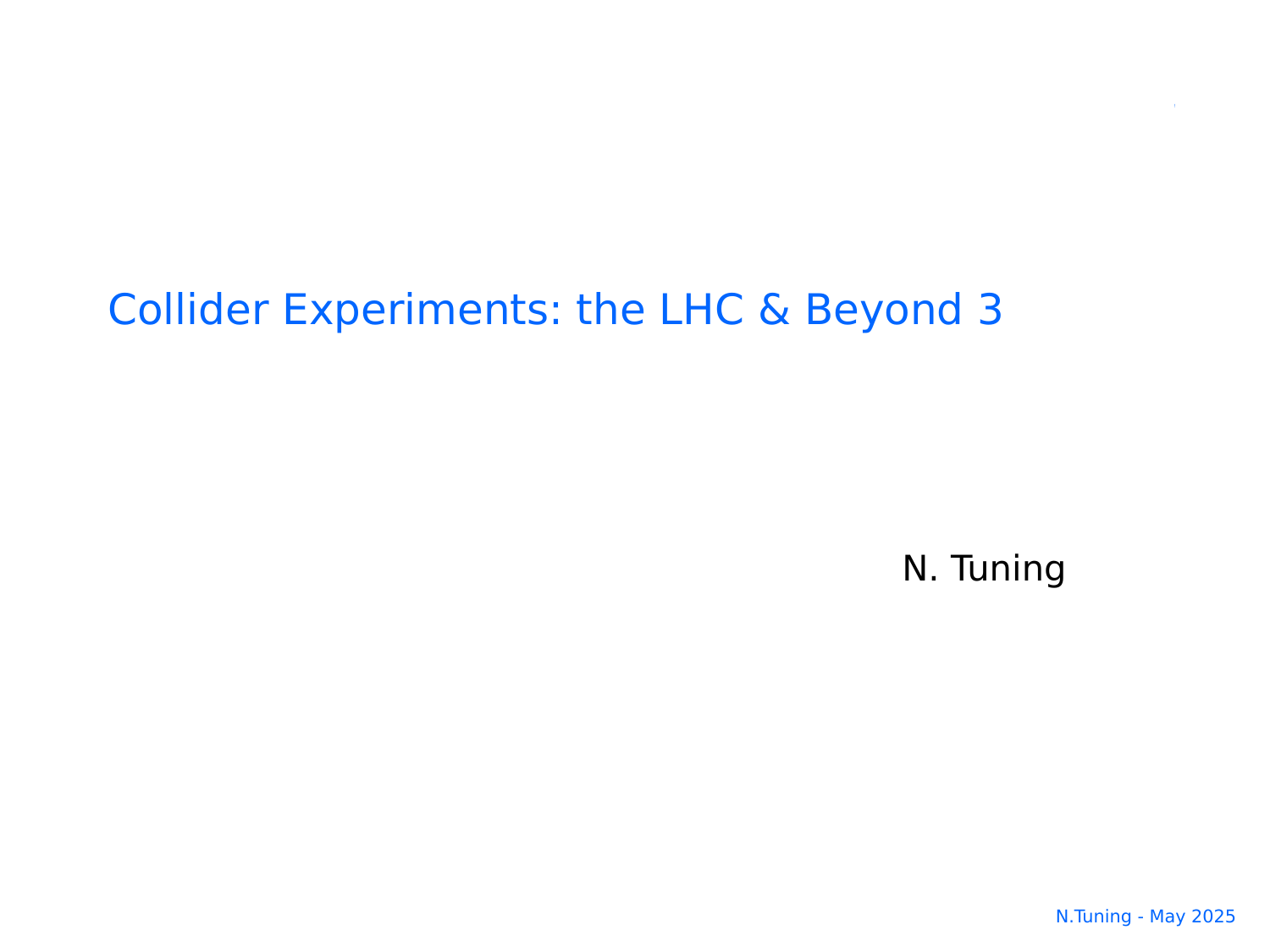

# Collider Experiments: the LHC & Beyond 3
N. Tuning
N.Tuning - May 2025